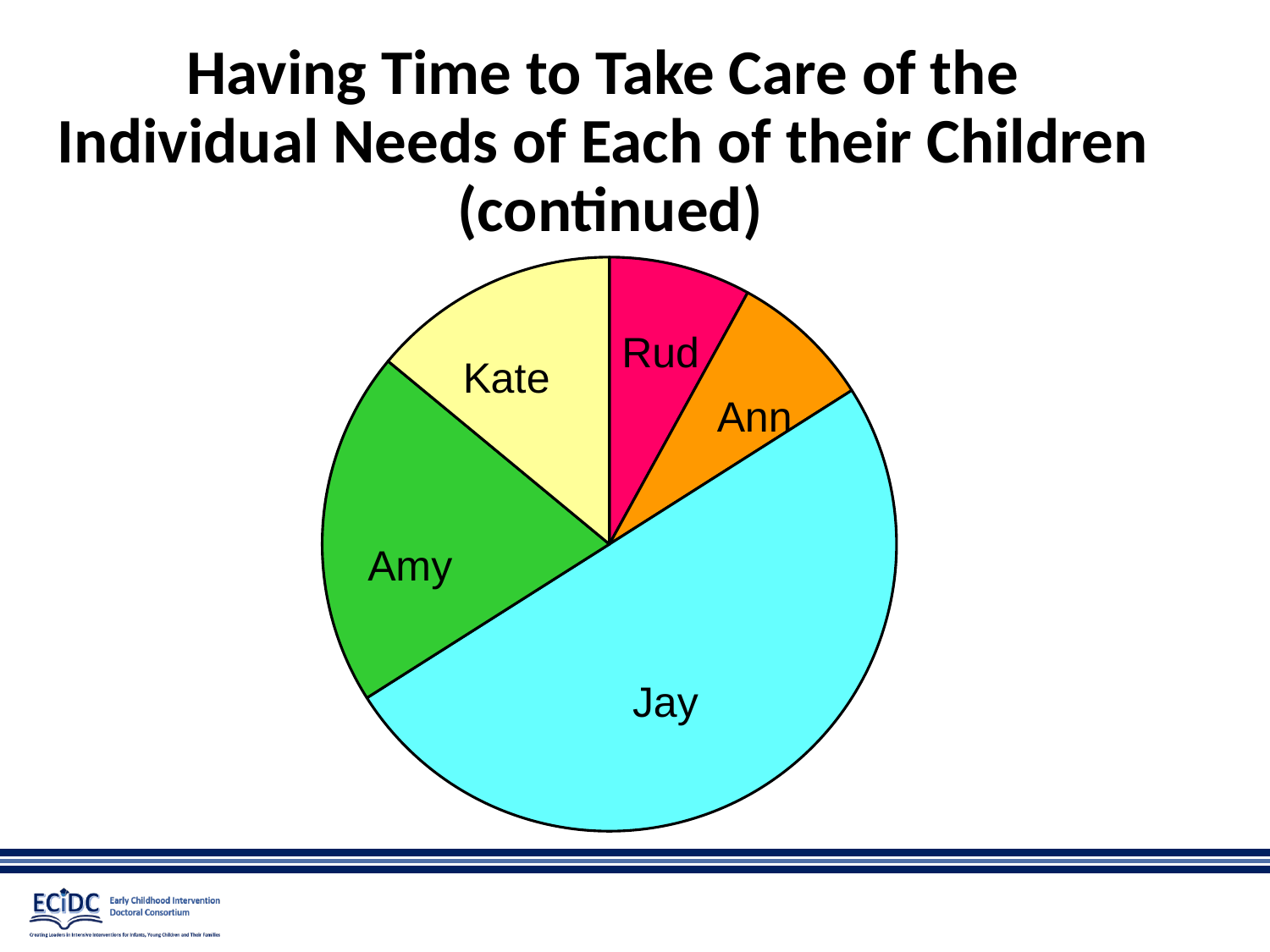

# Having Time to Take Care of the Individual Needs of Each of their Children (continued)

### Chart

| Category | Sales |
|---|---|
| Rud | 8.0 |
| Ann | 8.0 |
| Jay | 50.0 |
| Amy | 20.0 |
| Kate | 14.0 |
Rud
Ann
Amy
Jay